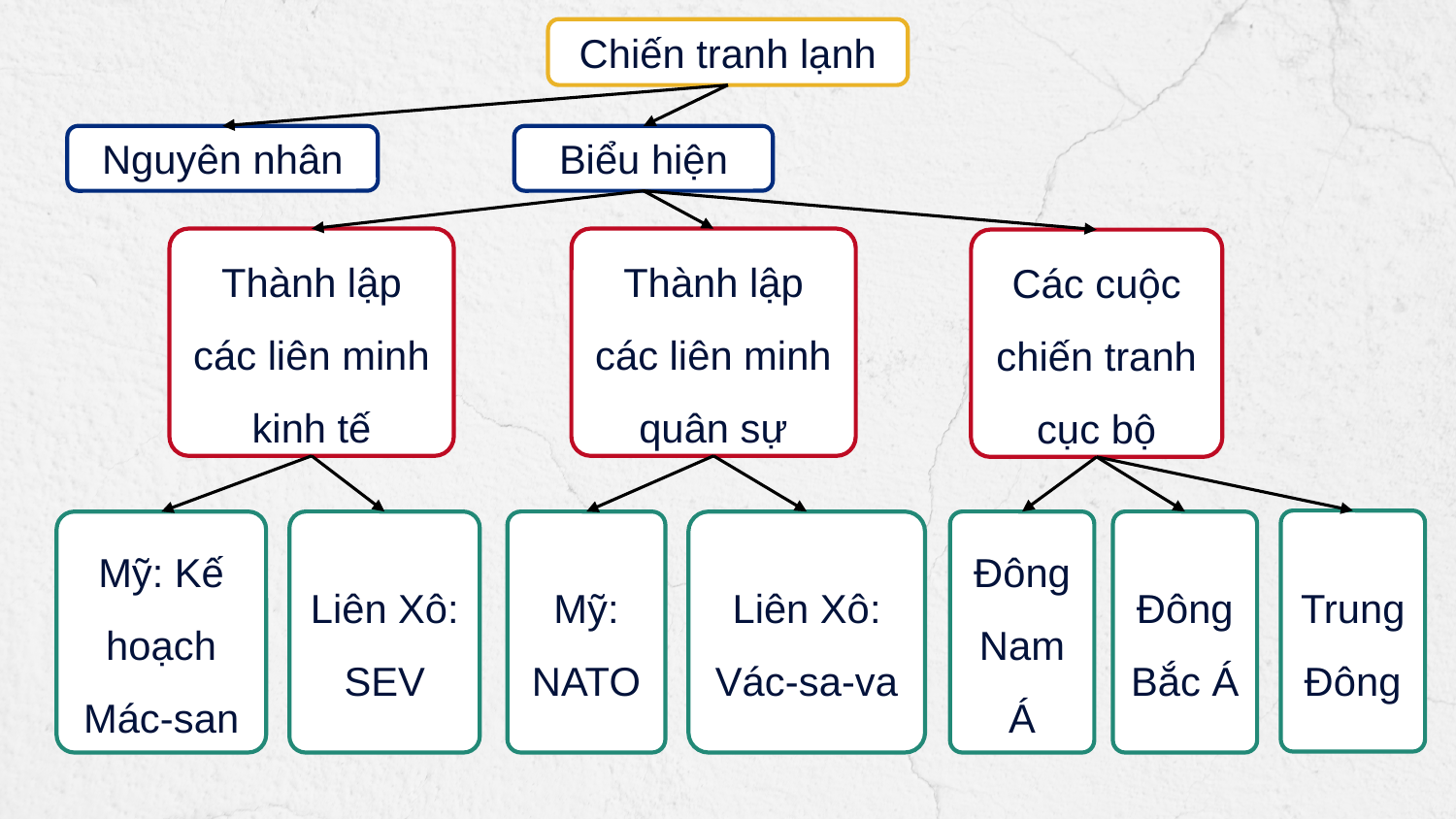

Chiến tranh lạnh
Biểu hiện
Nguyên nhân
Thành lập các liên minh kinh tế
Thành lập các liên minh quân sự
Các cuộc chiến tranh cục bộ
Trung Đông
Mỹ: Kế hoạch Mác-san
Liên Xô: SEV
Mỹ: NATO
Liên Xô: Vác-sa-va
Đông Nam Á
Đông Bắc Á